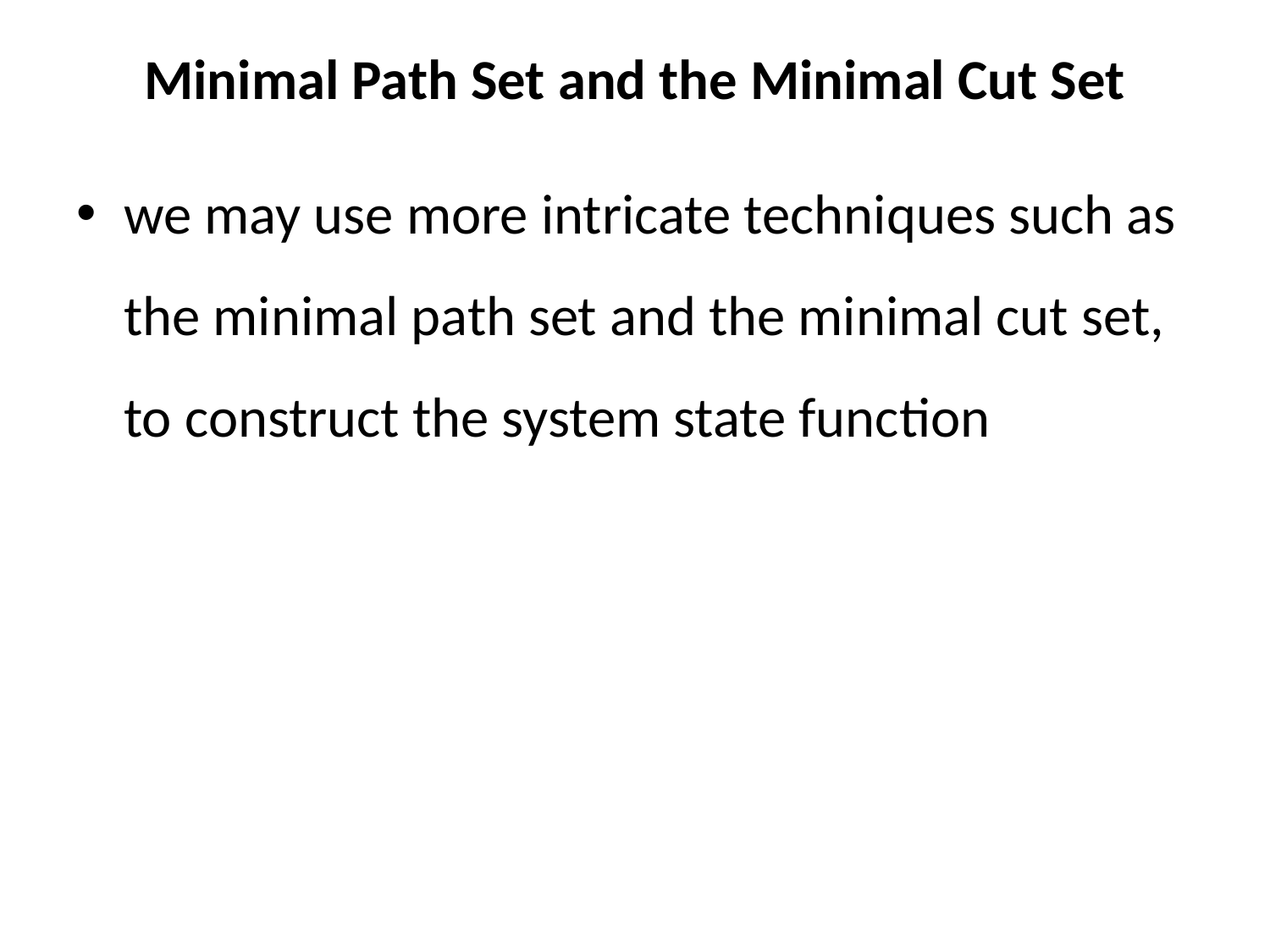

# Minimal Path Set and the Minimal Cut Set
we may use more intricate techniques such as the minimal path set and the minimal cut set, to construct the system state function